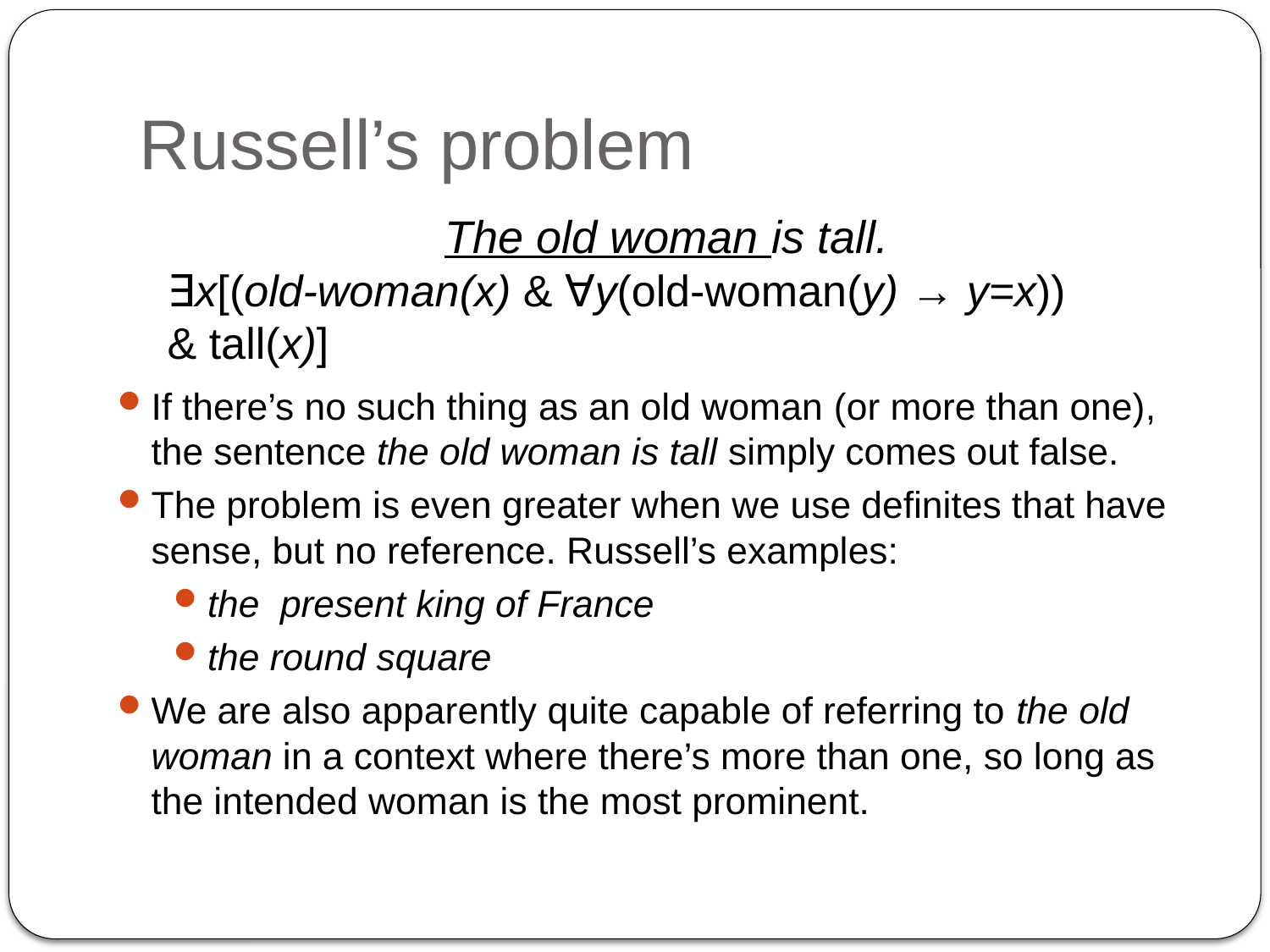

# Russell’s problem
The old woman is tall.

∃x[(old-woman(x) & ∀y(old-woman(y) → y=x)) & tall(x)]
If there’s no such thing as an old woman (or more than one), the sentence the old woman is tall simply comes out false.
The problem is even greater when we use definites that have sense, but no reference. Russell’s examples:
the  present king of France
the round square
We are also apparently quite capable of referring to the old woman in a context where there’s more than one, so long as the intended woman is the most prominent.